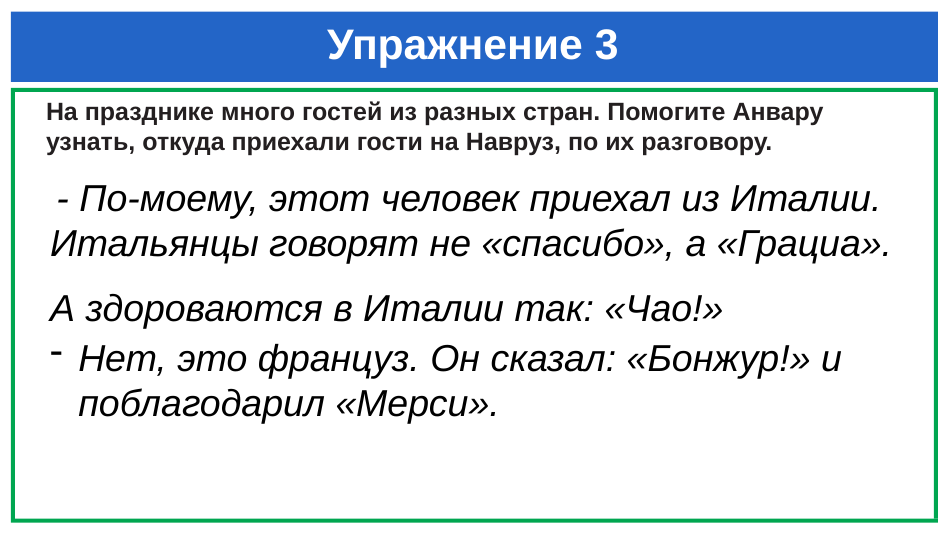

# Упражнение 3
На празднике много гостей из разных стран. Помогите Анвару узнать, откуда приехали гости на Навруз, по их разговору.
 - По-моему, этот человек приехал из Италии. Итальянцы говорят не «спасибо», а «Грациа». А здороваются в Италии так: «Чао!»
Нет, это француз. Он сказал: «Бонжур!» и поблагодарил «Мерси».